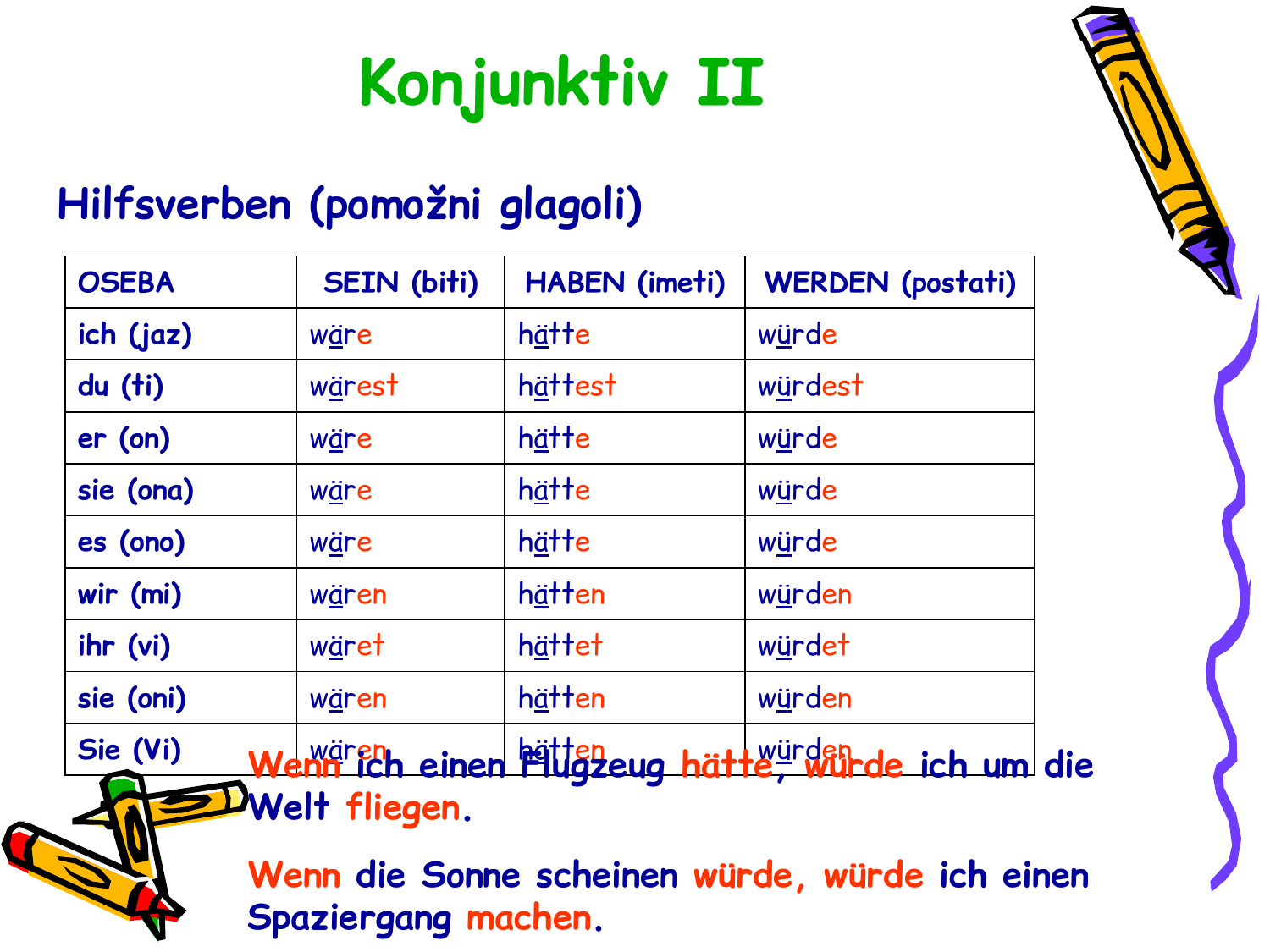

# Konjunktiv II
Hilfsverben (pomožni glagoli)
| OSEBA | SEIN (biti) | HABEN (imeti) | WERDEN (postati) |
| --- | --- | --- | --- |
| ich (jaz) | wäre | hätte | würde |
| du (ti) | wärest | hättest | würdest |
| er (on) | wäre | hätte | würde |
| sie (ona) | wäre | hätte | würde |
| es (ono) | wäre | hätte | würde |
| wir (mi) | wären | hätten | würden |
| ihr (vi) | wäret | hättet | würdet |
| sie (oni) | wären | hätten | würden |
| Sie (Vi) | wären | hätten | würden |
Wenn ich einen Flugzeug hätte, würde ich um die Welt fliegen.

Wenn die Sonne scheinen würde, würde ich einen Spaziergang machen.